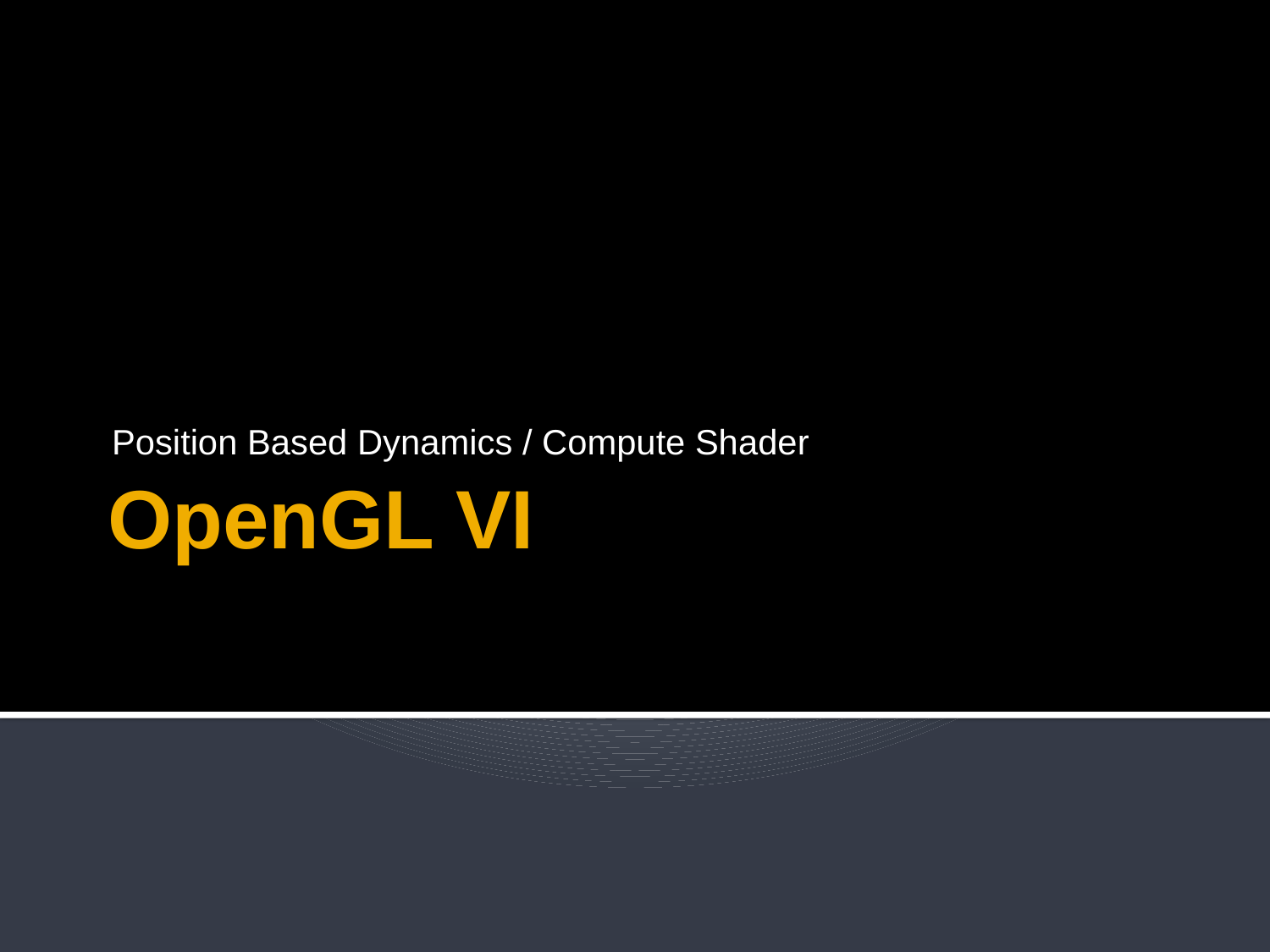

Position Based Dynamics / Compute Shader
# OpenGL VI